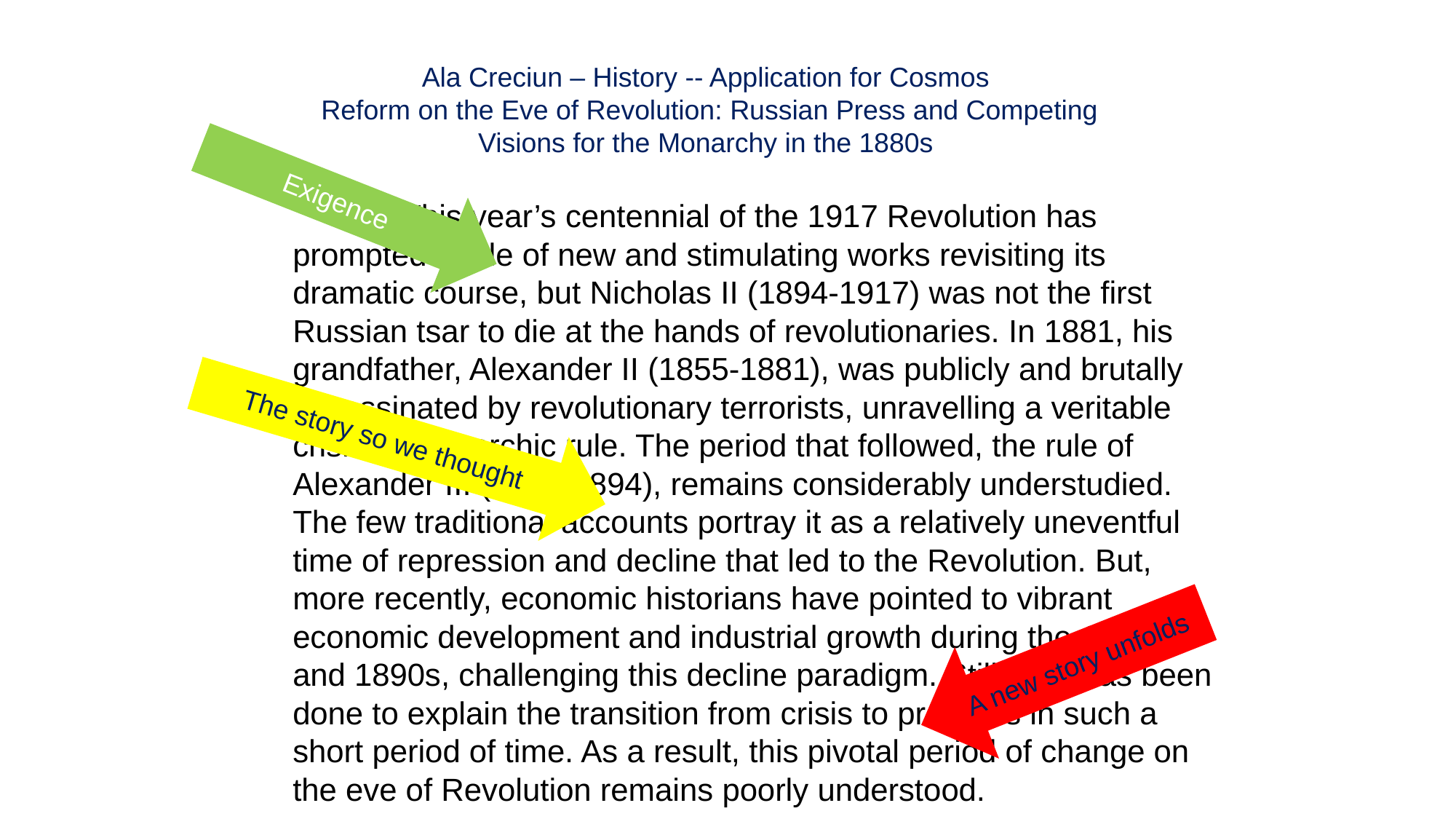

Ala Creciun – History -- Application for Cosmos
Reform on the Eve of Revolution: Russian Press and Competing Visions for the Monarchy in the 1880s
Exigence
	This year’s centennial of the 1917 Revolution has prompted a tide of new and stimulating works revisiting its dramatic course, but Nicholas II (1894-1917) was not the first Russian tsar to die at the hands of revolutionaries. In 1881, his grandfather, Alexander II (1855-1881), was publicly and brutally assassinated by revolutionary terrorists, unravelling a veritable crisis of monarchic rule. The period that followed, the rule of Alexander III (1881-1894), remains considerably understudied. The few traditional accounts portray it as a relatively uneventful time of repression and decline that led to the Revolution. But, more recently, economic historians have pointed to vibrant economic development and industrial growth during the 1880s and 1890s, challenging this decline paradigm. Still, little has been done to explain the transition from crisis to progress in such a short period of time. As a result, this pivotal period of change on the eve of Revolution remains poorly understood.
The story so we thought
A new story unfolds